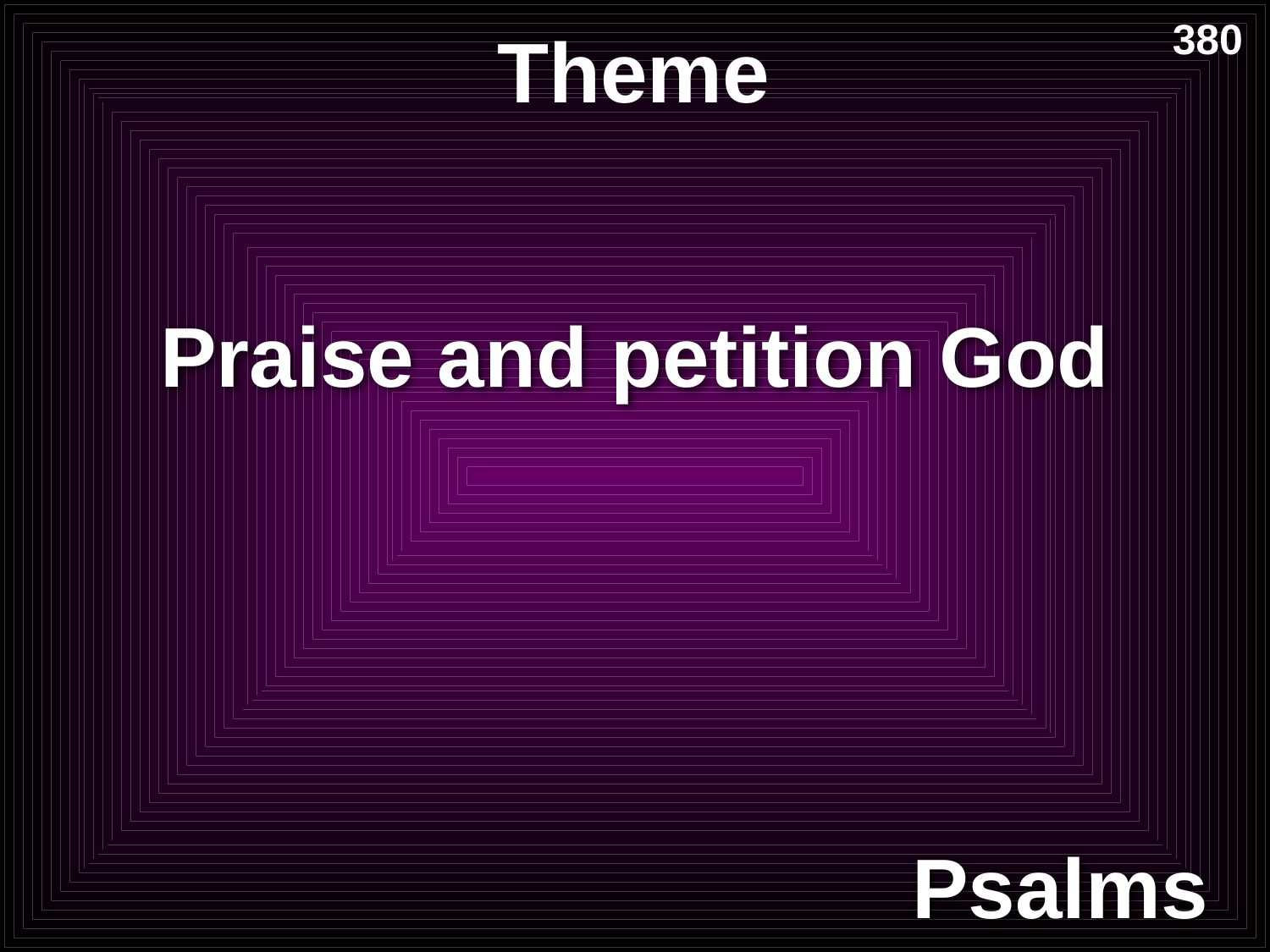

# Theme
380

Praise and petition God
Psalms